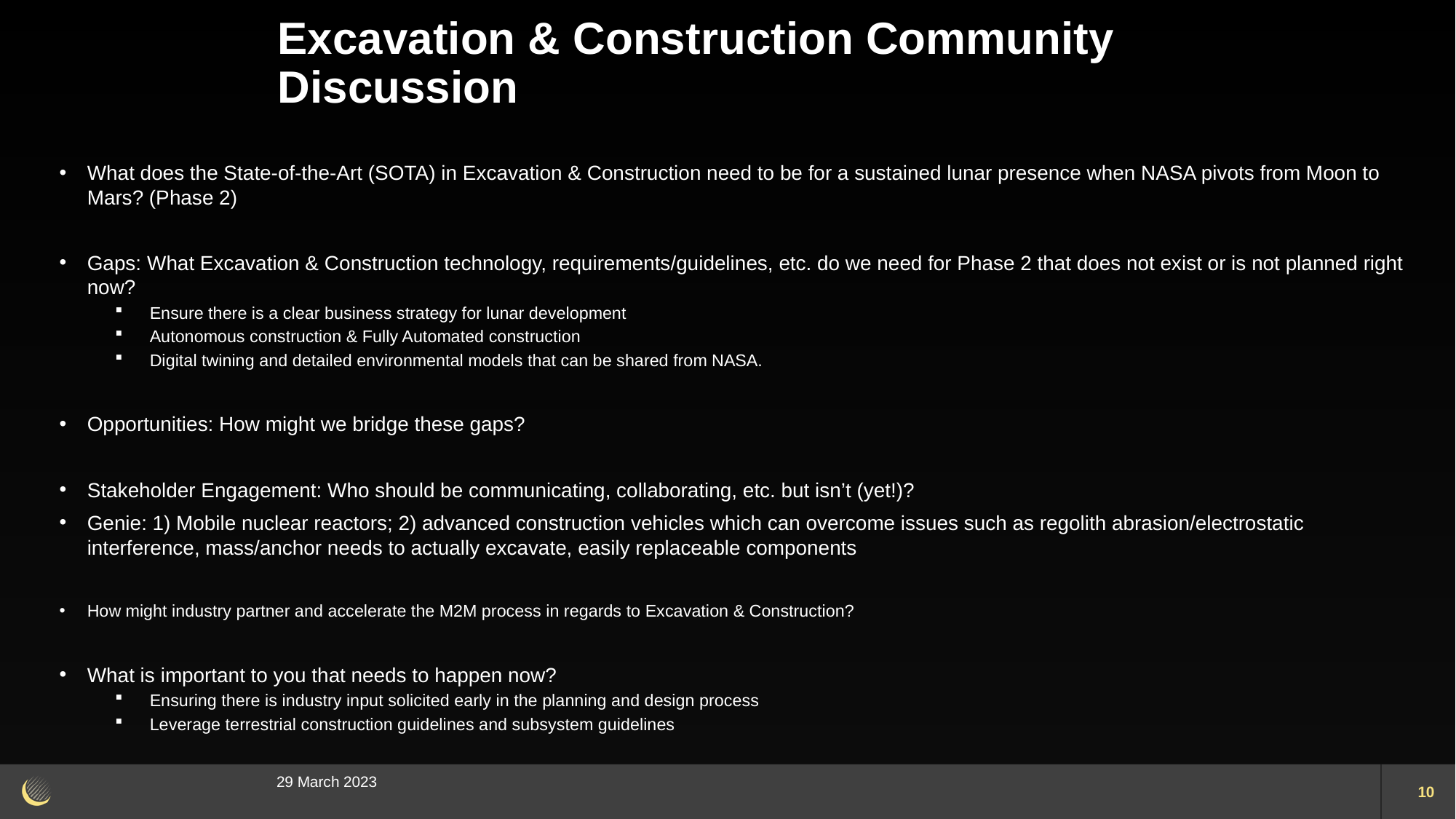

# Excavation & Construction Community Discussion
What does the State-of-the-Art (SOTA) in Excavation & Construction need to be for a sustained lunar presence when NASA pivots from Moon to Mars? (Phase 2)

Gaps: What Excavation & Construction technology, requirements/guidelines, etc. do we need for Phase 2 that does not exist or is not planned right now?
Ensure there is a clear business strategy for lunar development
Autonomous construction & Fully Automated construction
Digital twining and detailed environmental models that can be shared from NASA.

Opportunities: How might we bridge these gaps?

Stakeholder Engagement: Who should be communicating, collaborating, etc. but isn’t (yet!)?
Genie: 1) Mobile nuclear reactors; 2) advanced construction vehicles which can overcome issues such as regolith abrasion/electrostatic interference, mass/anchor needs to actually excavate, easily replaceable components

How might industry partner and accelerate the M2M process in regards to Excavation & Construction?

What is important to you that needs to happen now?
Ensuring there is industry input solicited early in the planning and design process
Leverage terrestrial construction guidelines and subsystem guidelines

29 March 2023

10